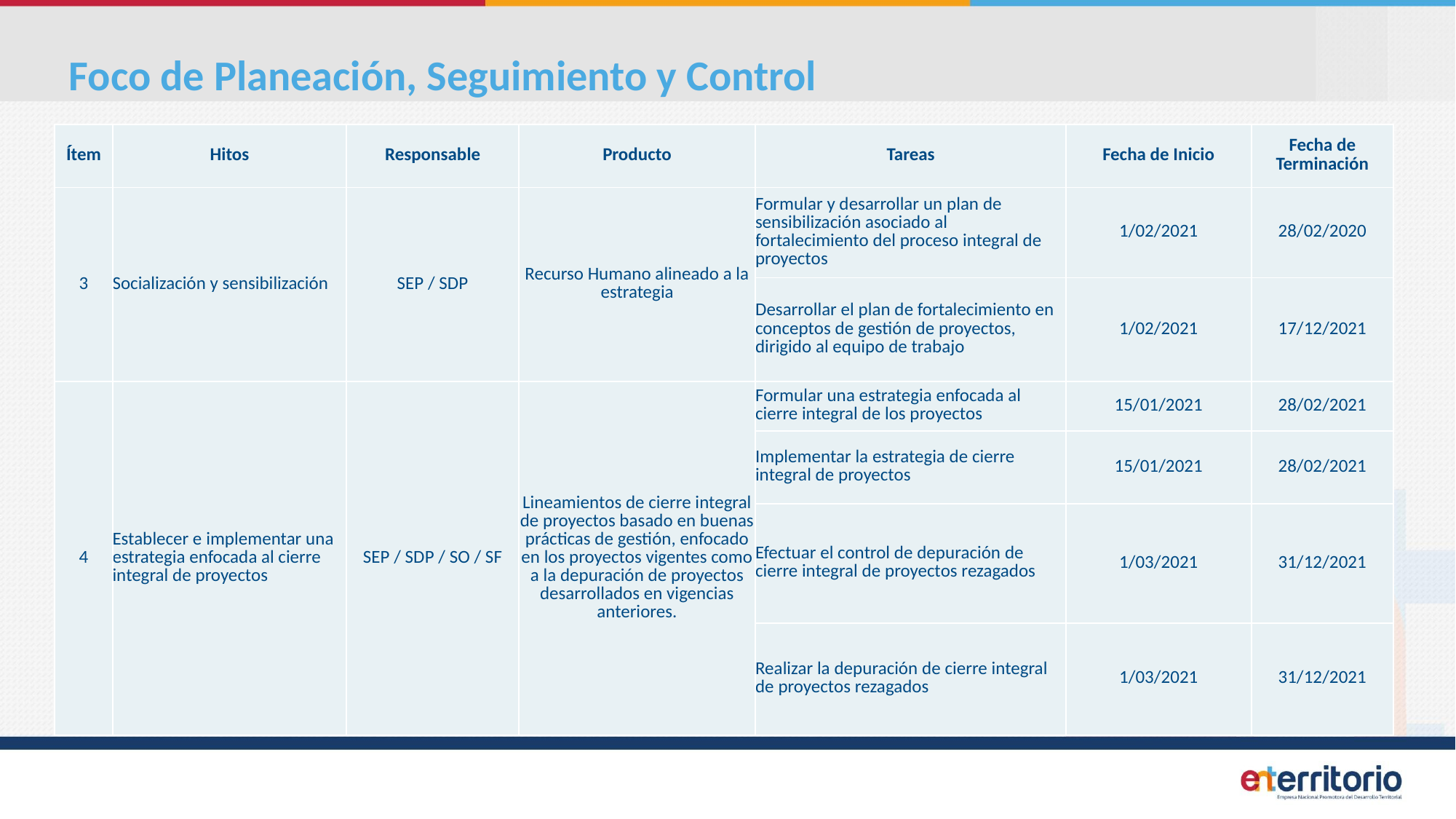

Foco de Planeación, Seguimiento y Control
| Ítem | Hitos | Responsable | Producto | Tareas | Fecha de Inicio | Fecha de Terminación |
| --- | --- | --- | --- | --- | --- | --- |
| 3 | Socialización y sensibilización | SEP / SDP | Recurso Humano alineado a la estrategia | Formular y desarrollar un plan de sensibilización asociado al fortalecimiento del proceso integral de proyectos | 1/02/2021 | 28/02/2020 |
|  |  |  |  | Desarrollar el plan de fortalecimiento en conceptos de gestión de proyectos, dirigido al equipo de trabajo | 1/02/2021 | 17/12/2021 |
| 4 | Establecer e implementar una estrategia enfocada al cierre integral de proyectos | SEP / SDP / SO / SF | Lineamientos de cierre integral de proyectos basado en buenas prácticas de gestión, enfocado en los proyectos vigentes como a la depuración de proyectos desarrollados en vigencias anteriores. | Formular una estrategia enfocada al cierre integral de los proyectos | 15/01/2021 | 28/02/2021 |
|  |  |  |  | Implementar la estrategia de cierre integral de proyectos | 15/01/2021 | 28/02/2021 |
|  |  |  |  | Efectuar el control de depuración de cierre integral de proyectos rezagados | 1/03/2021 | 31/12/2021 |
|  |  |  |  | Realizar la depuración de cierre integral de proyectos rezagados | 1/03/2021 | 31/12/2021 |